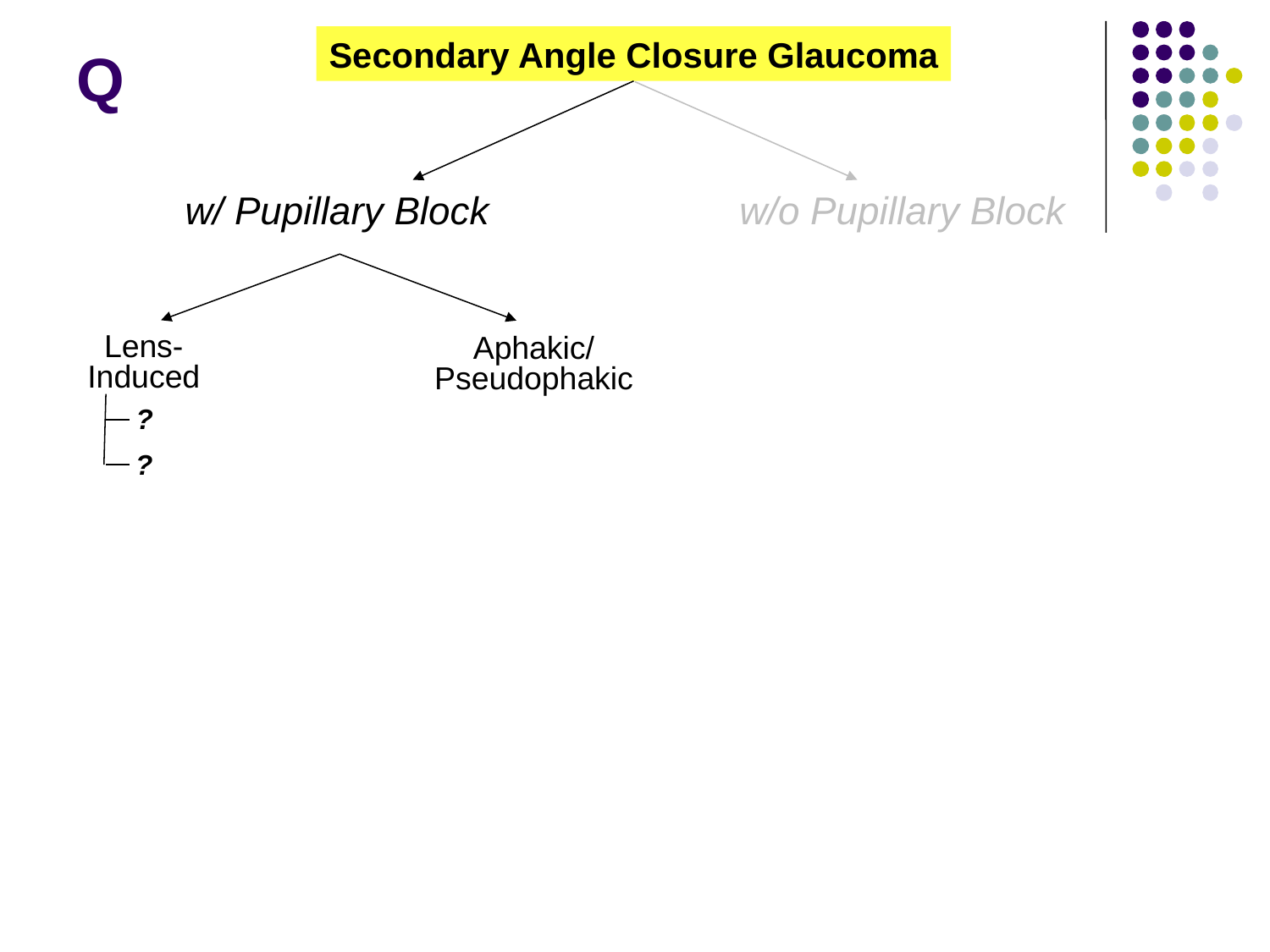

Secondary Angle Closure Glaucoma
# Q
w/ Pupillary Block
w/o Pupillary Block
Lens-
Induced
Aphakic/
Pseudophakic
?
?